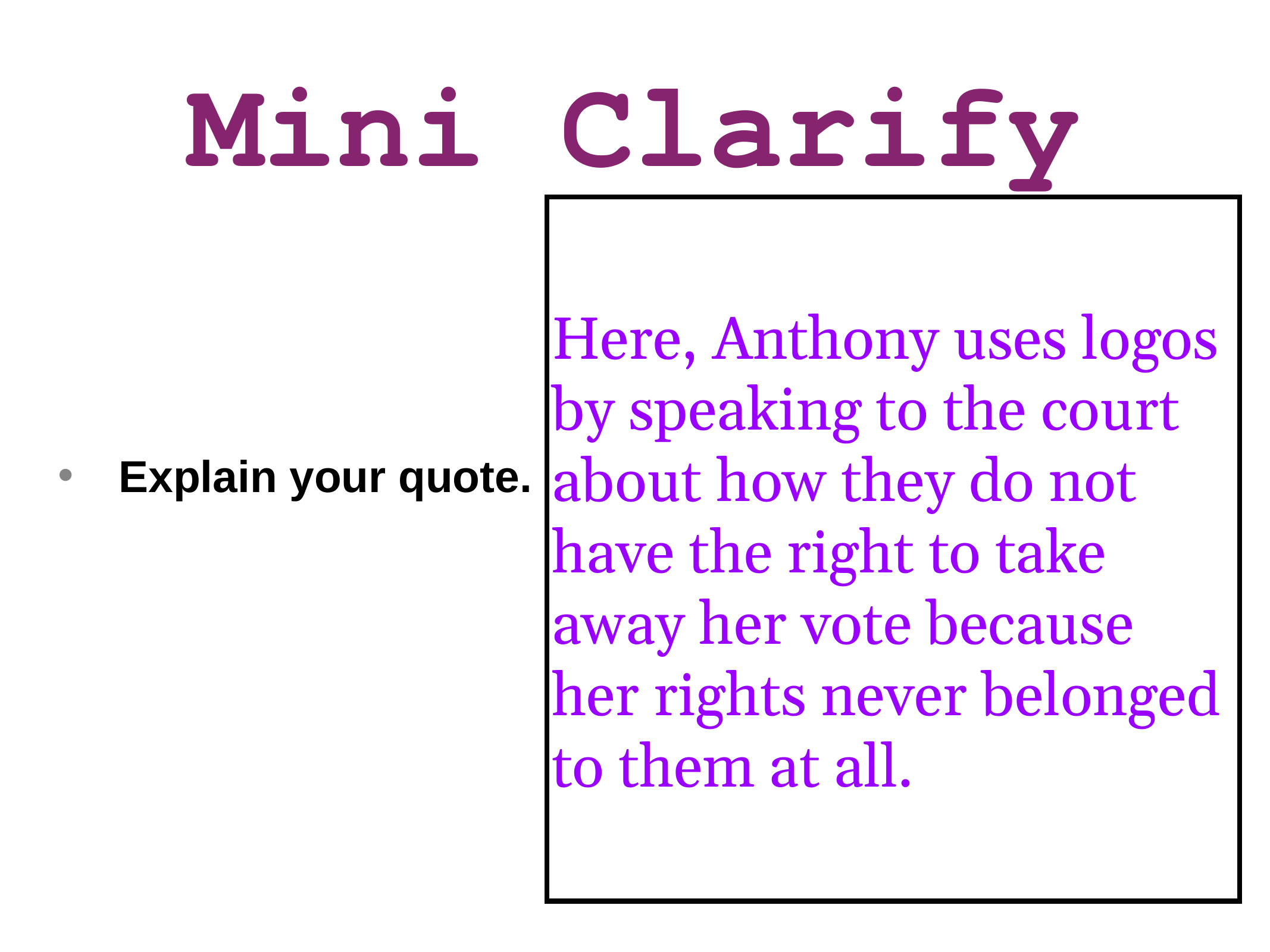

# Mini Clarify
Explain your quote.

Here, Anthony uses logos by speaking to the court about how they do not have the right to take away her vote because her rights never belonged to them at all.